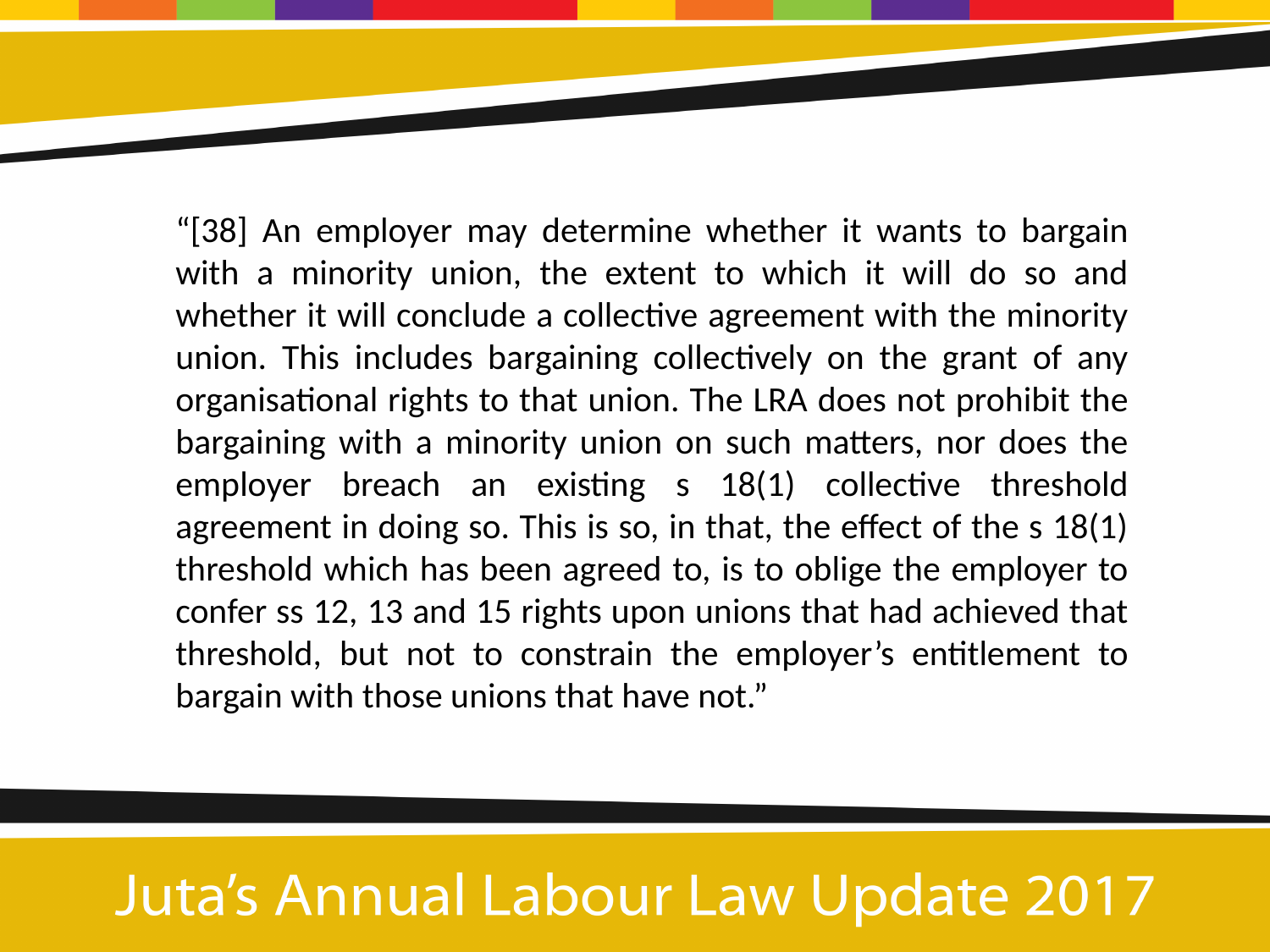

“[38] An employer may determine whether it wants to bargain with a minority union, the extent to which it will do so and whether it will conclude a collective agreement with the minority union. This includes bargaining collectively on the grant of any organisational rights to that union. The LRA does not prohibit the bargaining with a minority union on such matters, nor does the employer breach an existing s 18(1) collective threshold agreement in doing so. This is so, in that, the effect of the s 18(1) threshold which has been agreed to, is to oblige the employer to confer ss 12, 13 and 15 rights upon unions that had achieved that threshold, but not to constrain the employer’s entitlement to bargain with those unions that have not.”